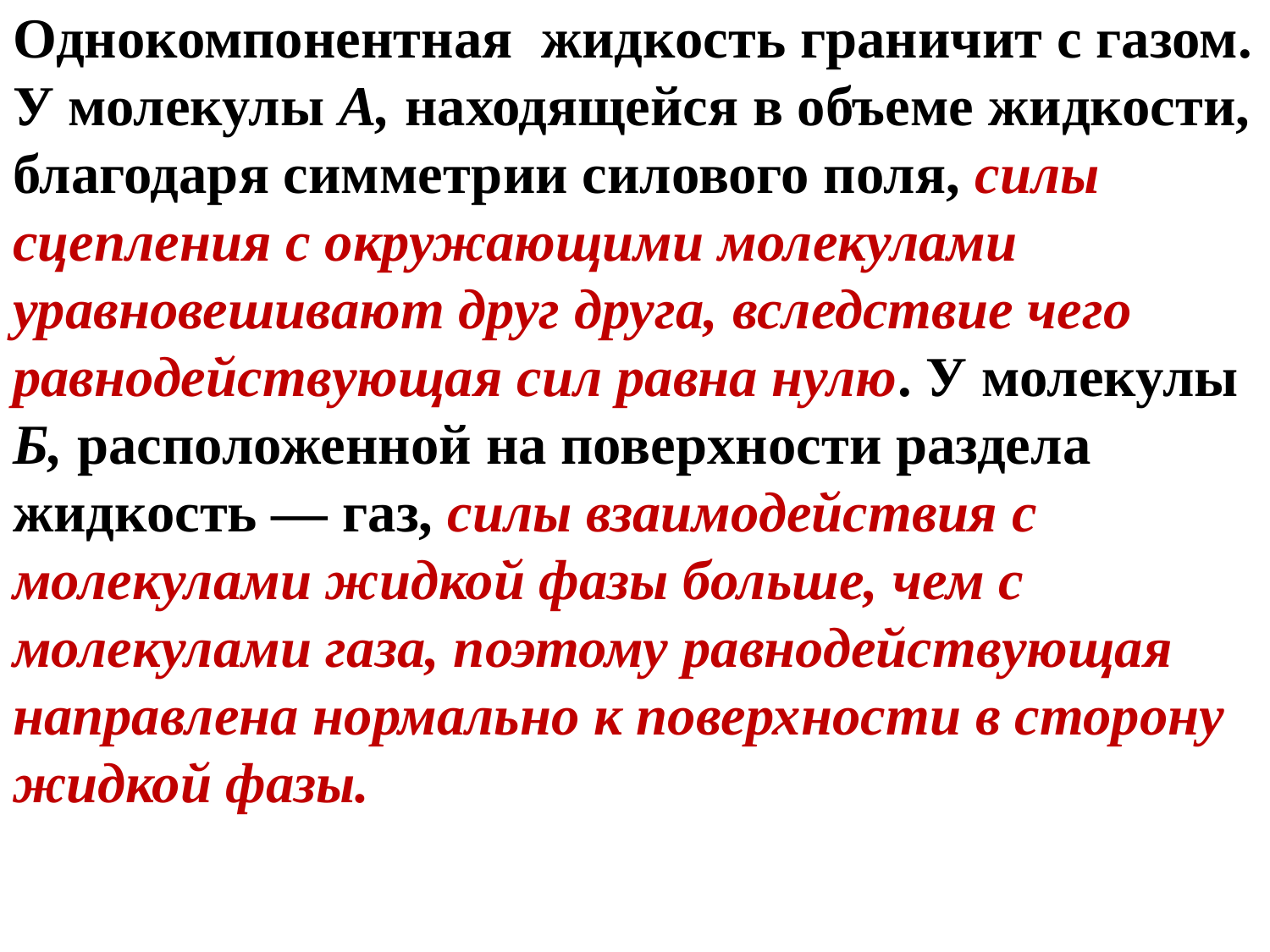

Однокомпонентная  жидкость граничит с газом. У молекулы А, находящейся в объеме жидкости, благодаря симметрии силового поля, силы сцепления с окружающими молекулами уравновешивают друг друга, вследствие чего равнодействующая сил равна нулю. У молекулы Б, расположенной на поверхности раздела жидкость — газ, силы взаимодействия с молекулами жидкой фазы больше, чем с молекулами газа, поэтому равнодействующая направлена нормально к поверхности в сторону жидкой фазы.